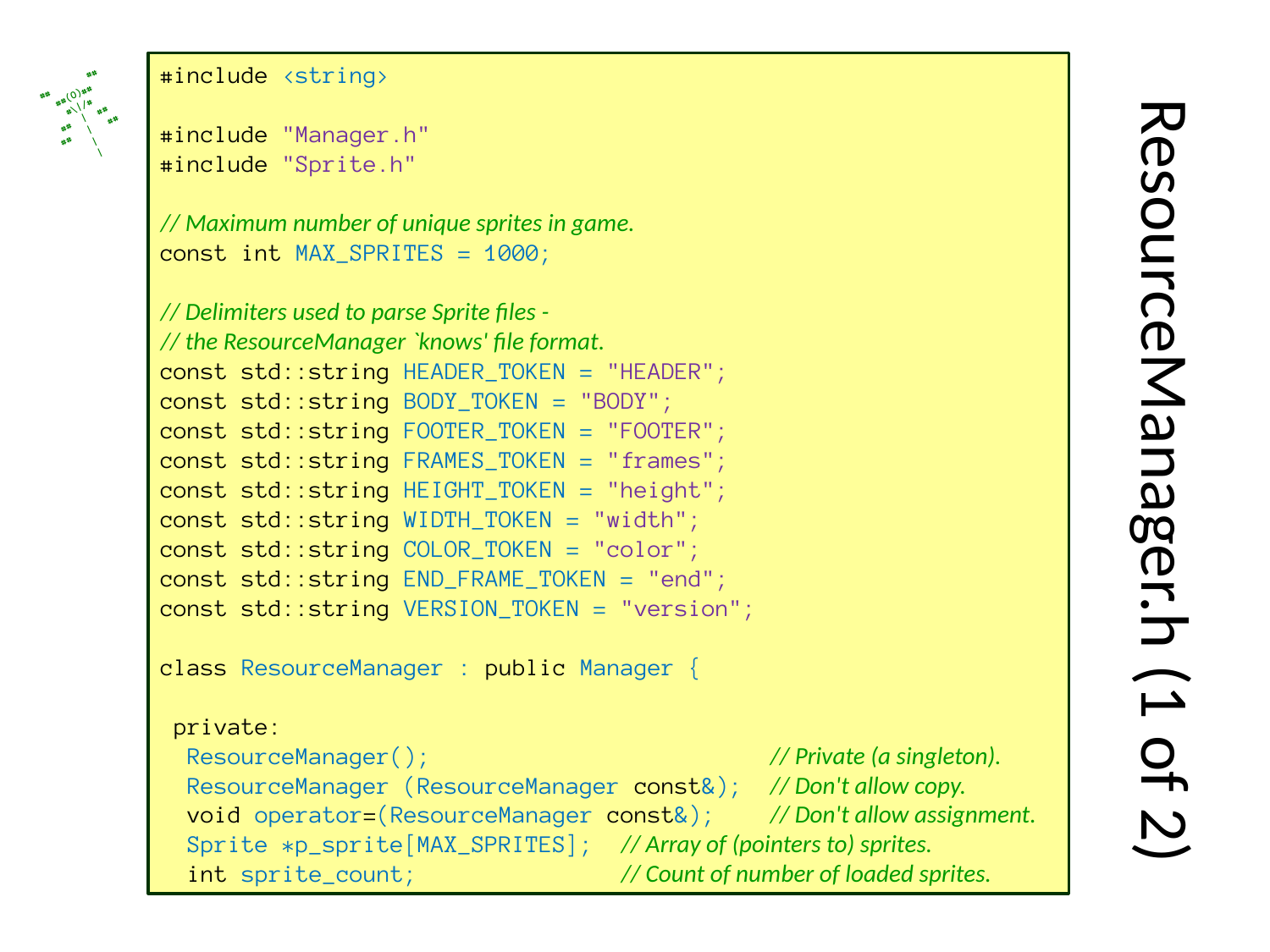

#include <string>

#include "Manager.h"
#include "Sprite.h"

// Maximum number of unique sprites in game.
const int MAX_SPRITES = 1000;

// Delimiters used to parse Sprite files -
// the ResourceManager `knows' file format.
const std::string HEADER_TOKEN = "HEADER";
const std::string BODY_TOKEN = "BODY";
const std::string FOOTER_TOKEN = "FOOTER";
const std::string FRAMES_TOKEN = "frames";
const std::string HEIGHT_TOKEN = "height";
const std::string WIDTH_TOKEN = "width";
const std::string COLOR_TOKEN = "color";
const std::string END_FRAME_TOKEN = "end";
const std::string VERSION_TOKEN = "version";

class ResourceManager : public Manager {

 private:
  ResourceManager();                         // Private (a singleton).
  ResourceManager (ResourceManager const&);  // Don't allow copy.
  void operator=(ResourceManager const&);    // Don't allow assignment.
  Sprite *p_sprite[MAX_SPRITES];  // Array of (pointers to) sprites.
  int sprite_count;               // Count of number of loaded sprites.
# ResourceManager.h (1 of 2)